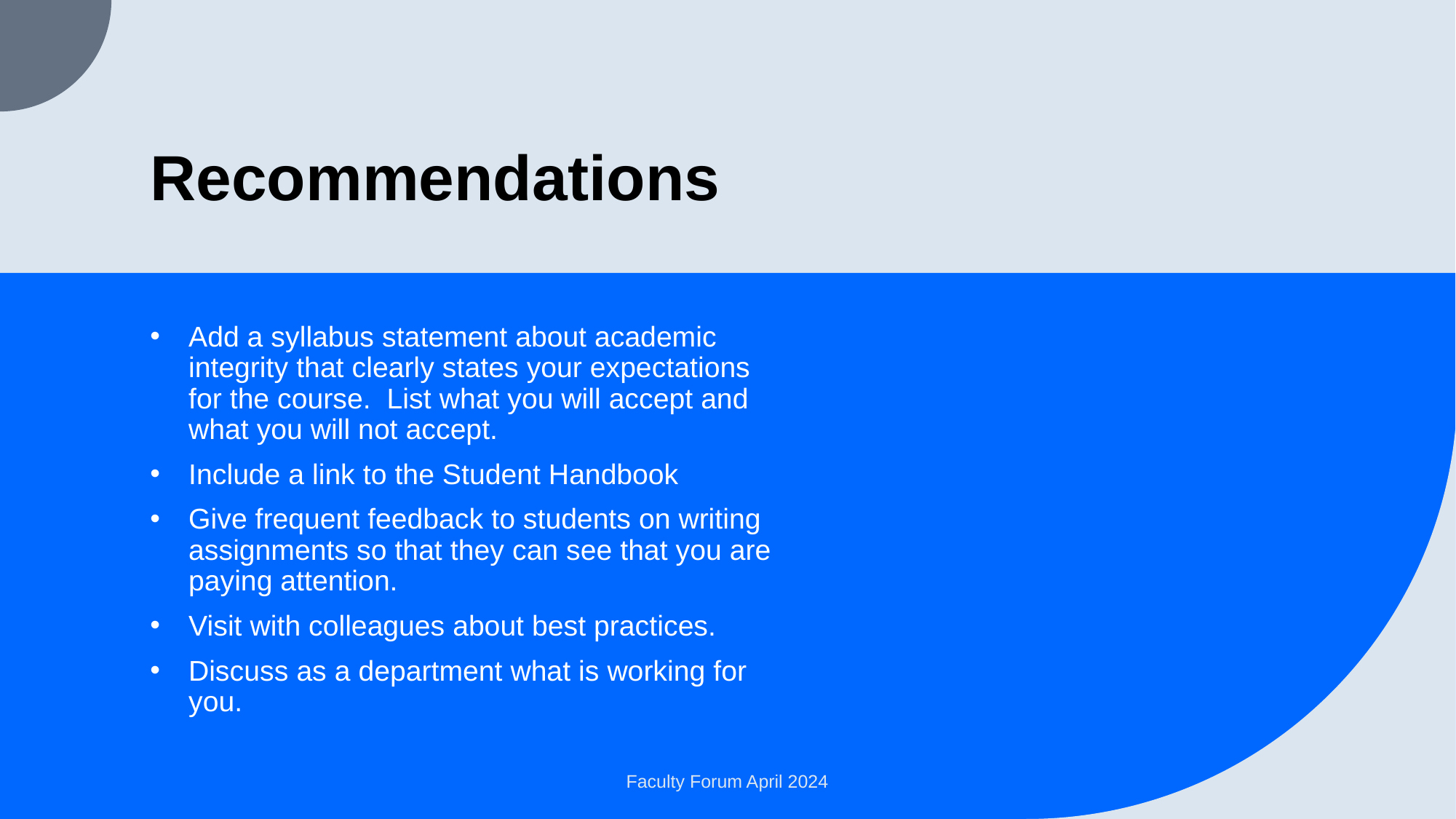

# Recommendations
Add a syllabus statement about academic integrity that clearly states your expectations for the course.  List what you will accept and what you will not accept.
Include a link to the Student Handbook
Give frequent feedback to students on writing assignments so that they can see that you are paying attention.
Visit with colleagues about best practices.
Discuss as a department what is working for you.
Faculty Forum April 2024